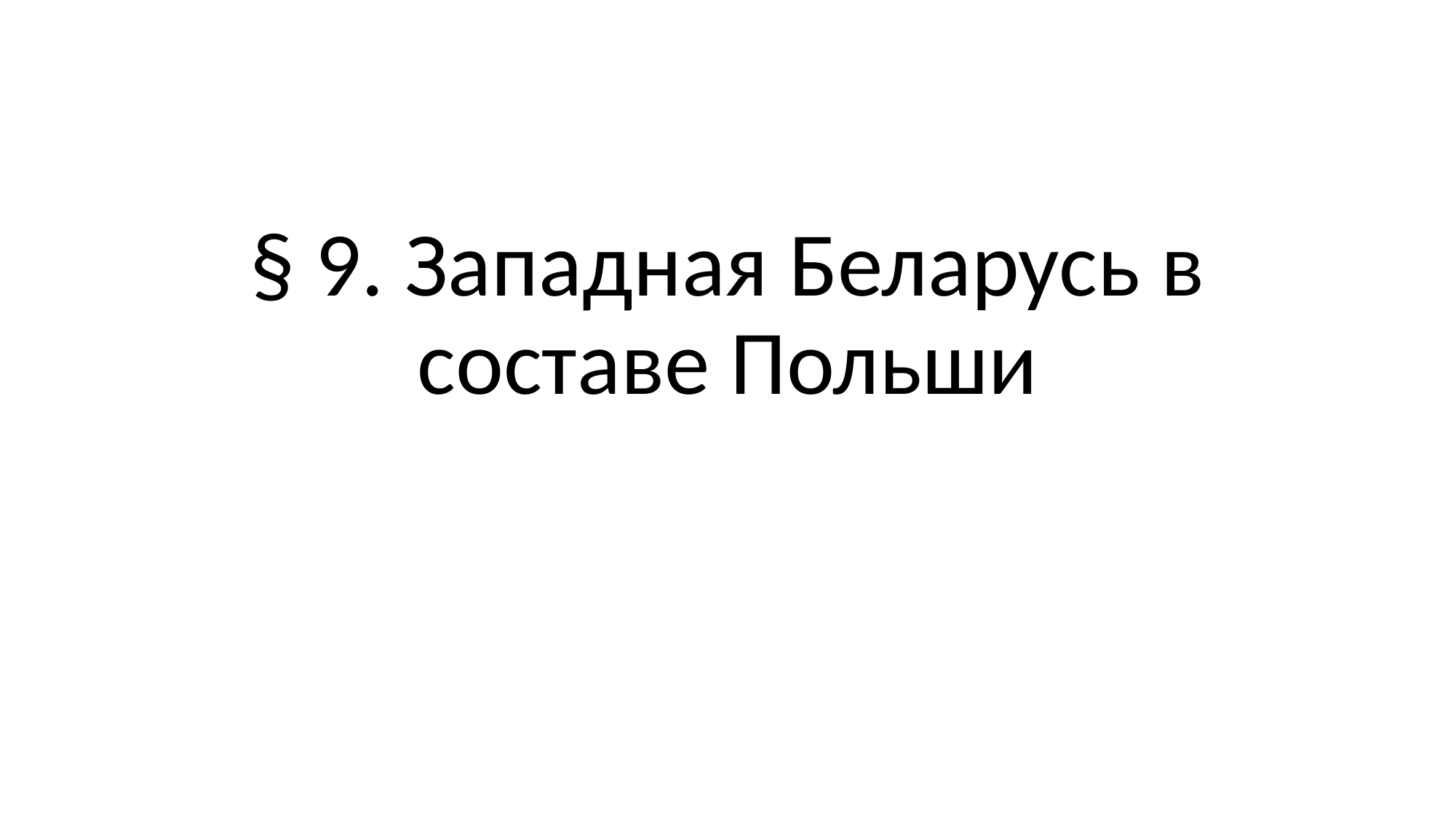

# § 9. Западная Беларусь в составе Польши